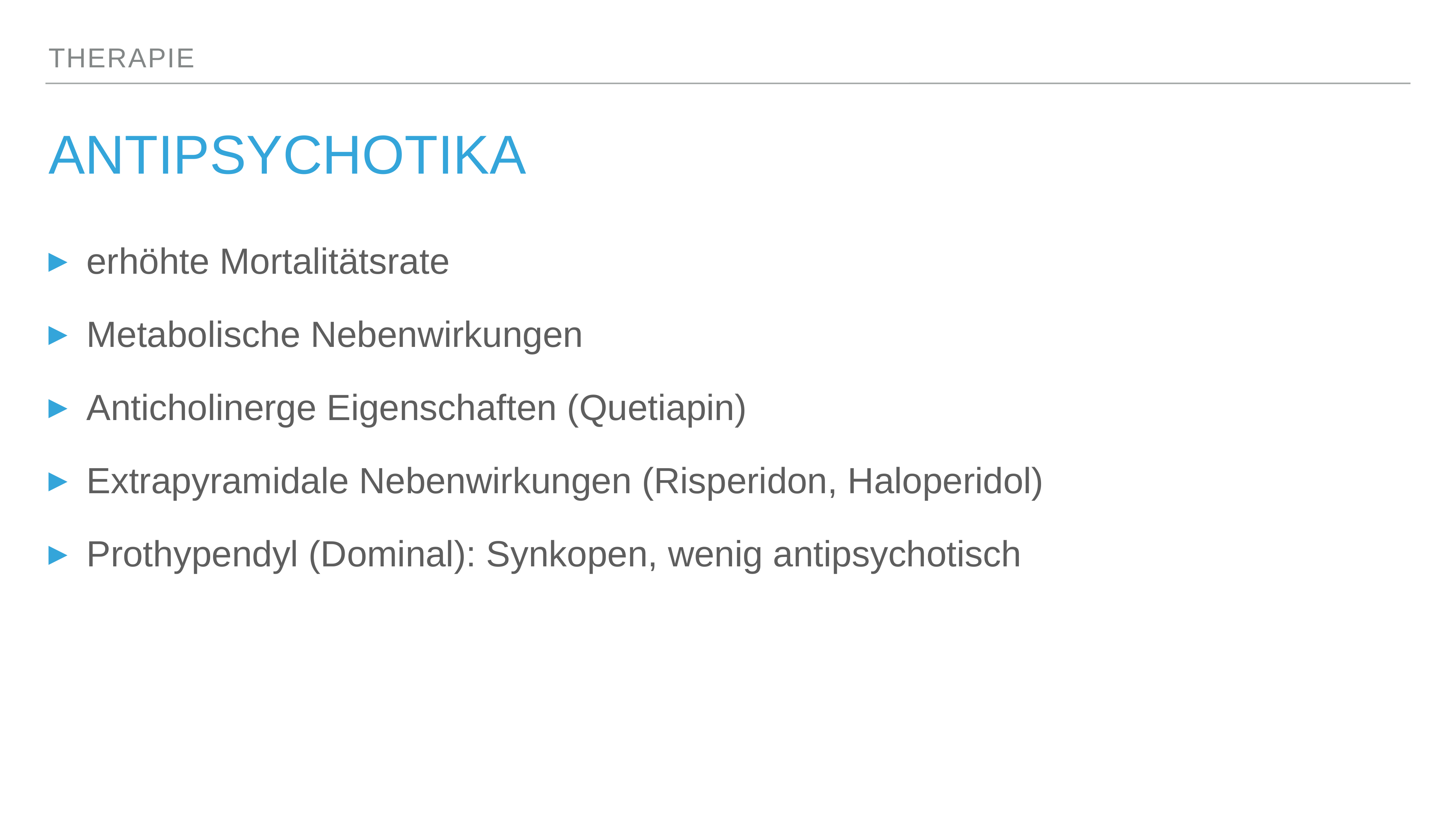

Therapie
# antipsychotika
erhöhte Mortalitätsrate
Metabolische Nebenwirkungen
Anticholinerge Eigenschaften (Quetiapin)
Extrapyramidale Nebenwirkungen (Risperidon, Haloperidol)
Prothypendyl (Dominal): Synkopen, wenig antipsychotisch